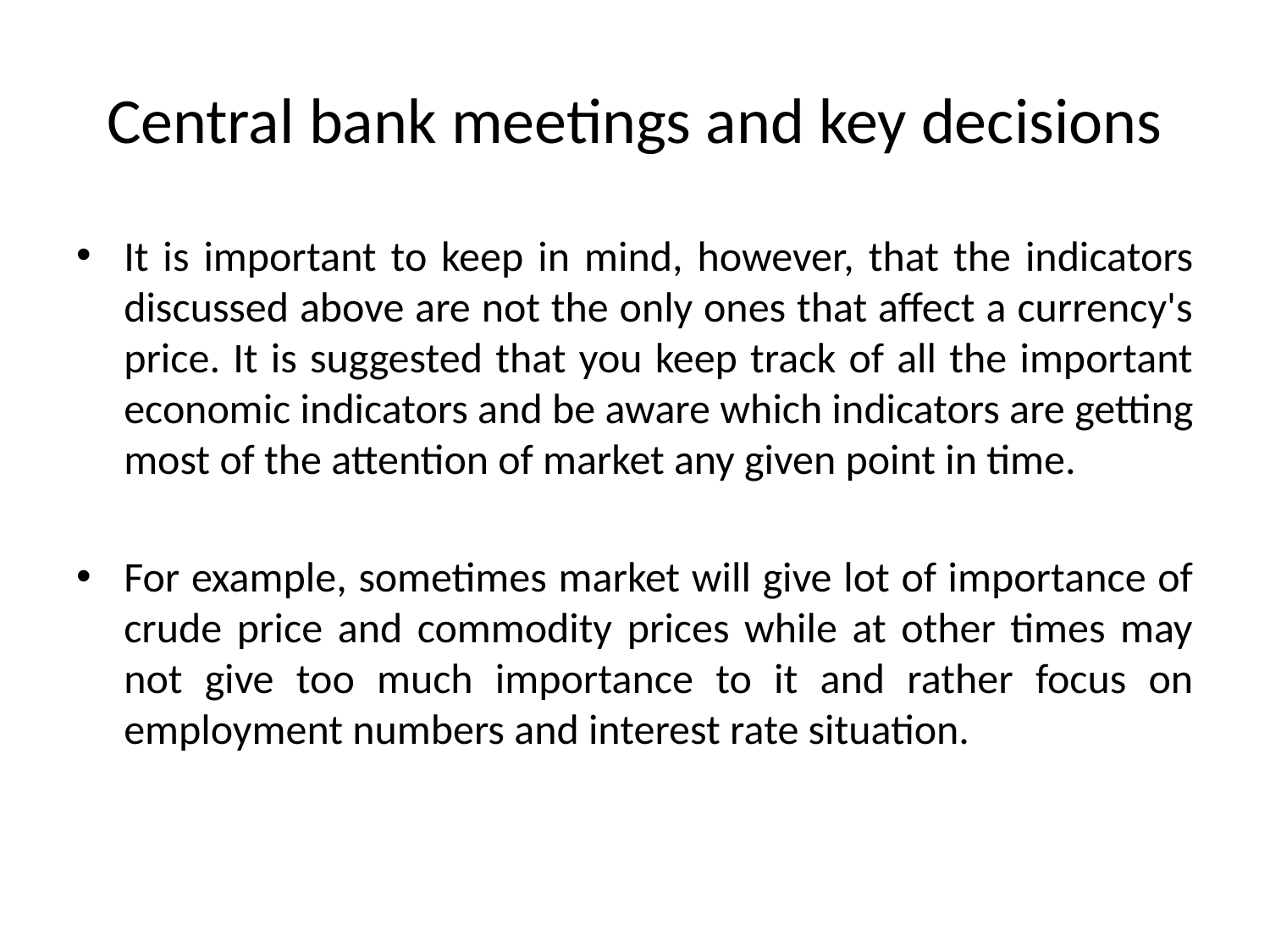

# Central bank meetings and key decisions
It is important to keep in mind, however, that the indicators discussed above are not the only ones that affect a currency's price. It is suggested that you keep track of all the important economic indicators and be aware which indicators are getting most of the attention of market any given point in time.

For example, sometimes market will give lot of importance of crude price and commodity prices while at other times may not give too much importance to it and rather focus on employment numbers and interest rate situation.